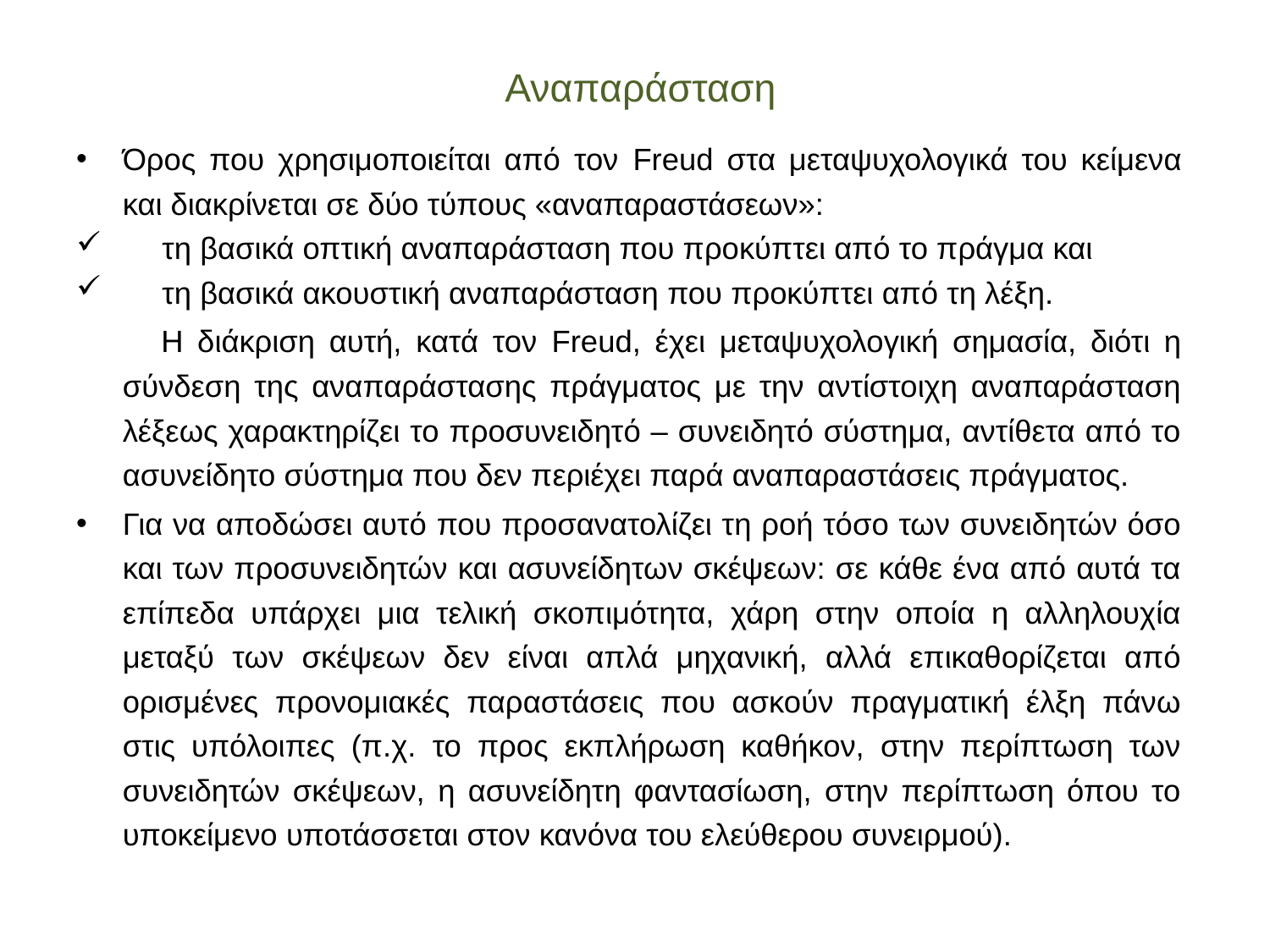

# Αναπαράσταση
Όρος που χρησιμοποιείται από τον Freud στα μεταψυχολογικά του κείμενα και διακρίνεται σε δύο τύπους «αναπαραστάσεων»:
τη βασικά οπτική αναπαράσταση που προκύπτει από το πράγμα και
τη βασικά ακουστική αναπαράσταση που προκύπτει από τη λέξη.
      Η διάκριση αυτή, κατά τον Freud, έχει μεταψυχολογική σημασία, διότι η σύνδεση της αναπαράστασης πράγματος με την αντίστοιχη αναπαράσταση λέξεως χαρακτηρίζει το προσυνειδητό – συνειδητό σύστημα, αντίθετα από το ασυνείδητο σύστημα που δεν περιέχει παρά αναπαραστάσεις πράγματος.
Για να αποδώσει αυτό που προσανατολίζει τη ροή τόσο των συνειδητών όσο και των προσυνειδητών και ασυνείδητων σκέψεων: σε κάθε ένα από αυτά τα επίπεδα υπάρχει μια τελική σκοπιμότητα, χάρη στην οποία η αλληλουχία μεταξύ των σκέψεων δεν είναι απλά μηχανική, αλλά επικαθορίζεται από ορισμένες προνομιακές παραστάσεις που ασκούν πραγματική έλξη πάνω στις υπόλοιπες (π.χ. το προς εκπλήρωση καθήκον, στην περίπτωση των συνειδητών σκέψεων, η ασυνείδητη φαντασίωση, στην περίπτωση όπου το υποκείμενο υποτάσσεται στον κανόνα του ελεύθερου συνειρμού).